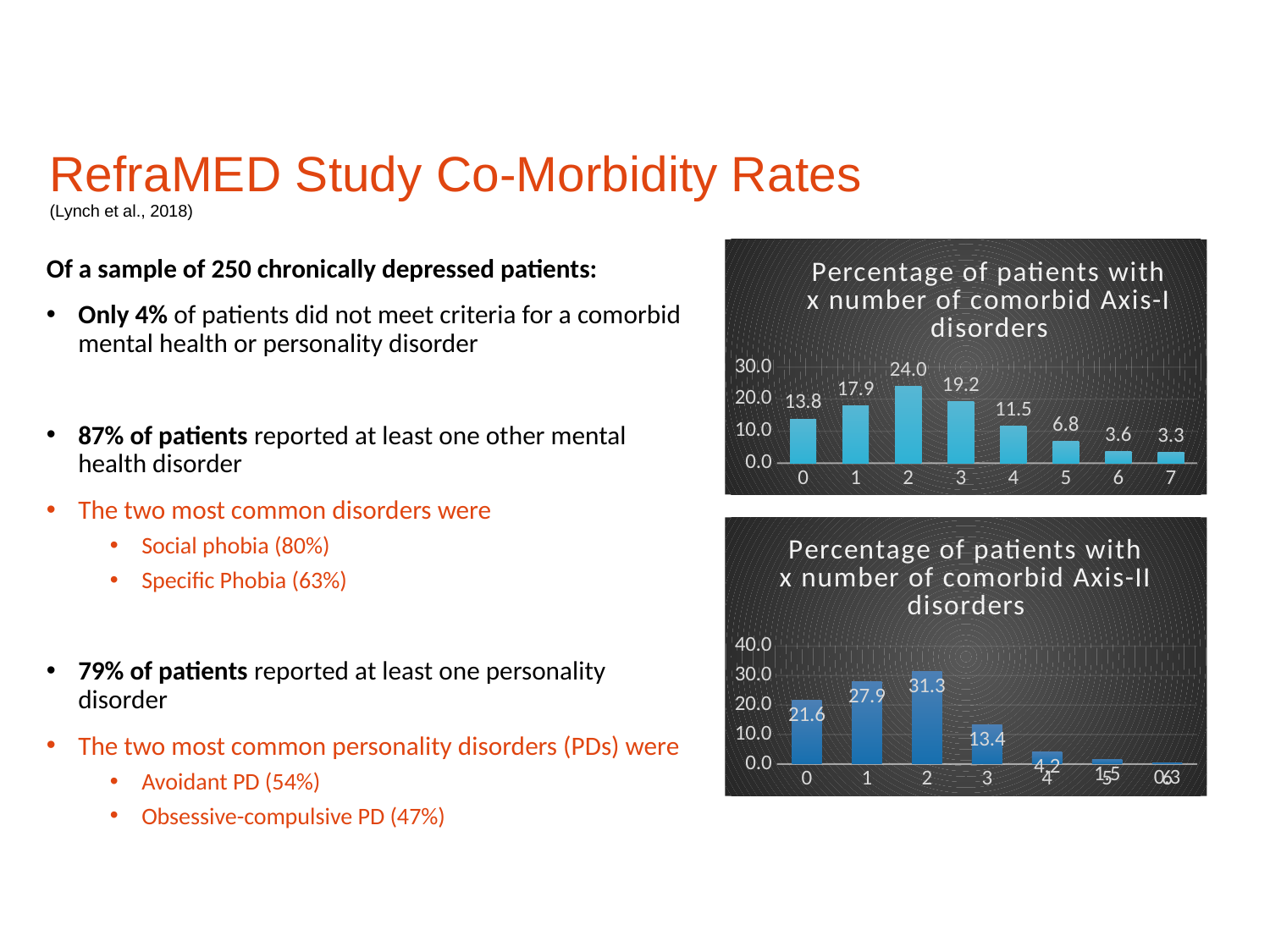

# RefraMED Study Co-Morbidity Rates (Lynch et al., 2018)

### Chart: Percentage of patients with x number of comorbid Axis-I disorders

| Category |  |
|---|---|
| 0 | 13.8 |
| 1 | 17.9 |
| 2 | 24.0 |
| 3 | 19.2 |
| 4 | 11.5 |
| 5 | 6.8 |
| 6 | 3.55 |
| 7 | 3.3 |
Of a sample of 250 chronically depressed patients:
Only 4% of patients did not meet criteria for a comorbid mental health or personality disorder

87% of patients reported at least one other mental health disorder
The two most common disorders were
Social phobia (80%)
Specific Phobia (63%)

79% of patients reported at least one personality disorder
The two most common personality disorders (PDs) were
Avoidant PD (54%)
Obsessive-compulsive PD (47%)

### Chart: Percentage of patients with x number of comorbid Axis-II disorders

| Category |  |
|---|---|
| 0 | 21.54999999999999 |
| 1 | 27.85 |
| 2 | 31.3 |
| 3 | 13.35 |
| 4 | 4.149999999999999 |
| 5 | 1.5 |
| 6 | 0.3 |